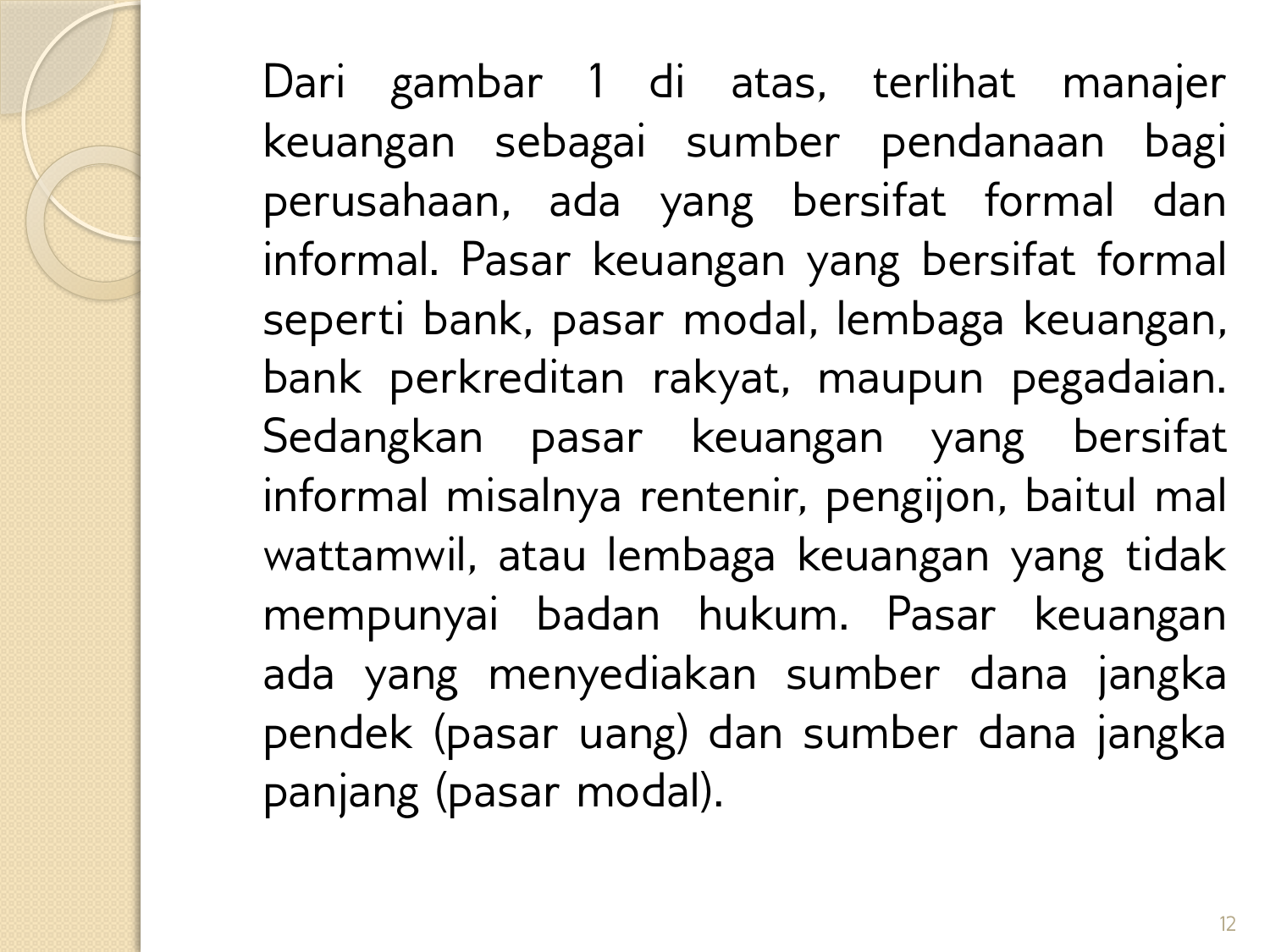

Dari gambar 1 di atas, terlihat manajer keuangan sebagai sumber pendanaan bagi perusahaan, ada yang bersifat formal dan informal. Pasar keuangan yang bersifat formal seperti bank, pasar modal, lembaga keuangan, bank perkreditan rakyat, maupun pegadaian. Sedangkan pasar keuangan yang bersifat informal misalnya rentenir, pengijon, baitul mal wattamwil, atau lembaga keuangan yang tidak mempunyai badan hukum. Pasar keuangan ada yang menyediakan sumber dana jangka pendek (pasar uang) dan sumber dana jangka panjang (pasar modal).
12